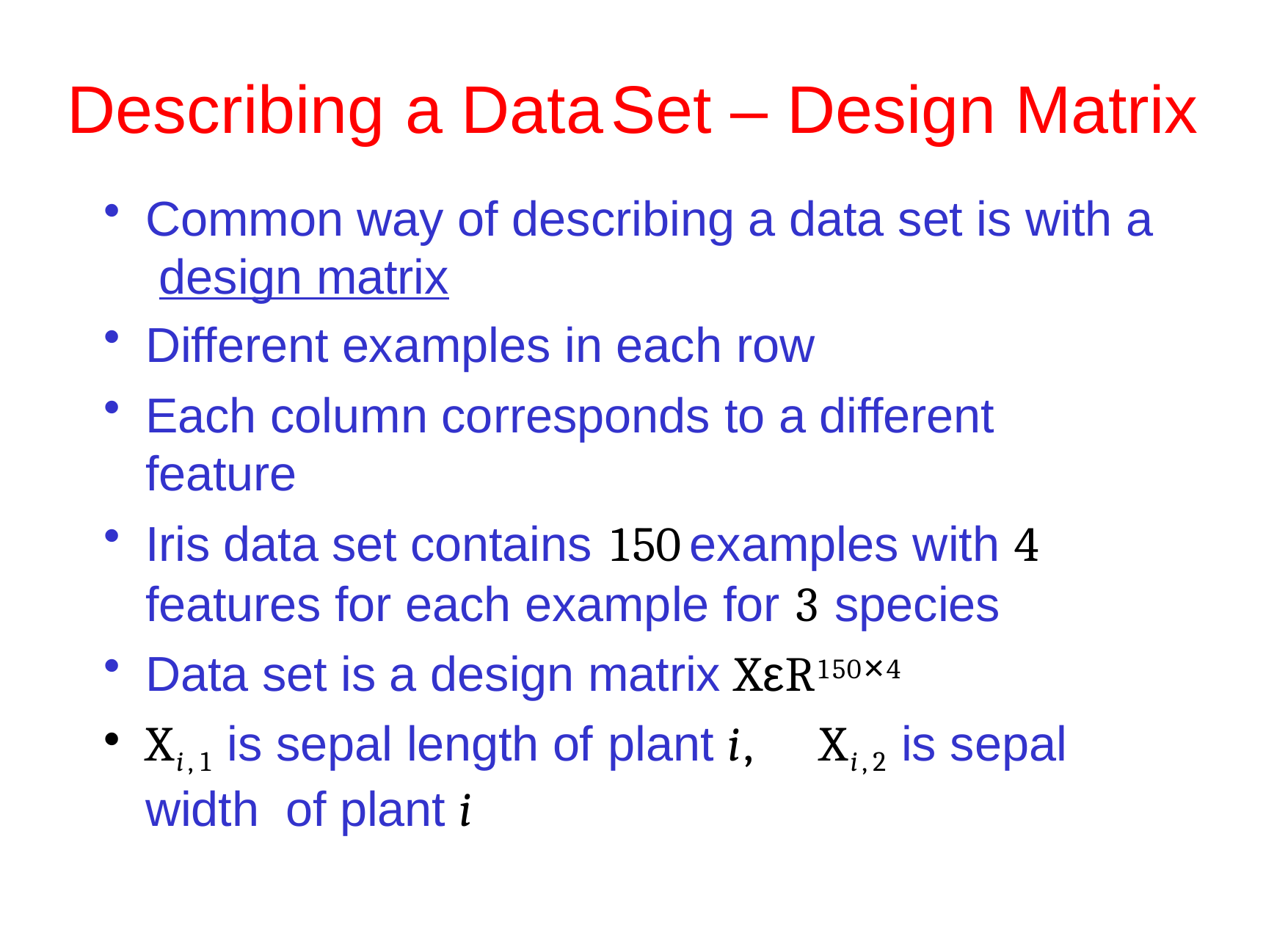

# Describing	a	Data	Set – Design Matrix
Common way of describing a data set is with a  design matrix
Different examples in each row
Each column corresponds to a different feature
Iris data set contains 150 examples with 4  features for each example for 3 species
Data set is a design matrix XεR150✕4
Xi,1 is sepal length of plant i,	Xi,2 is sepal width  of plant i